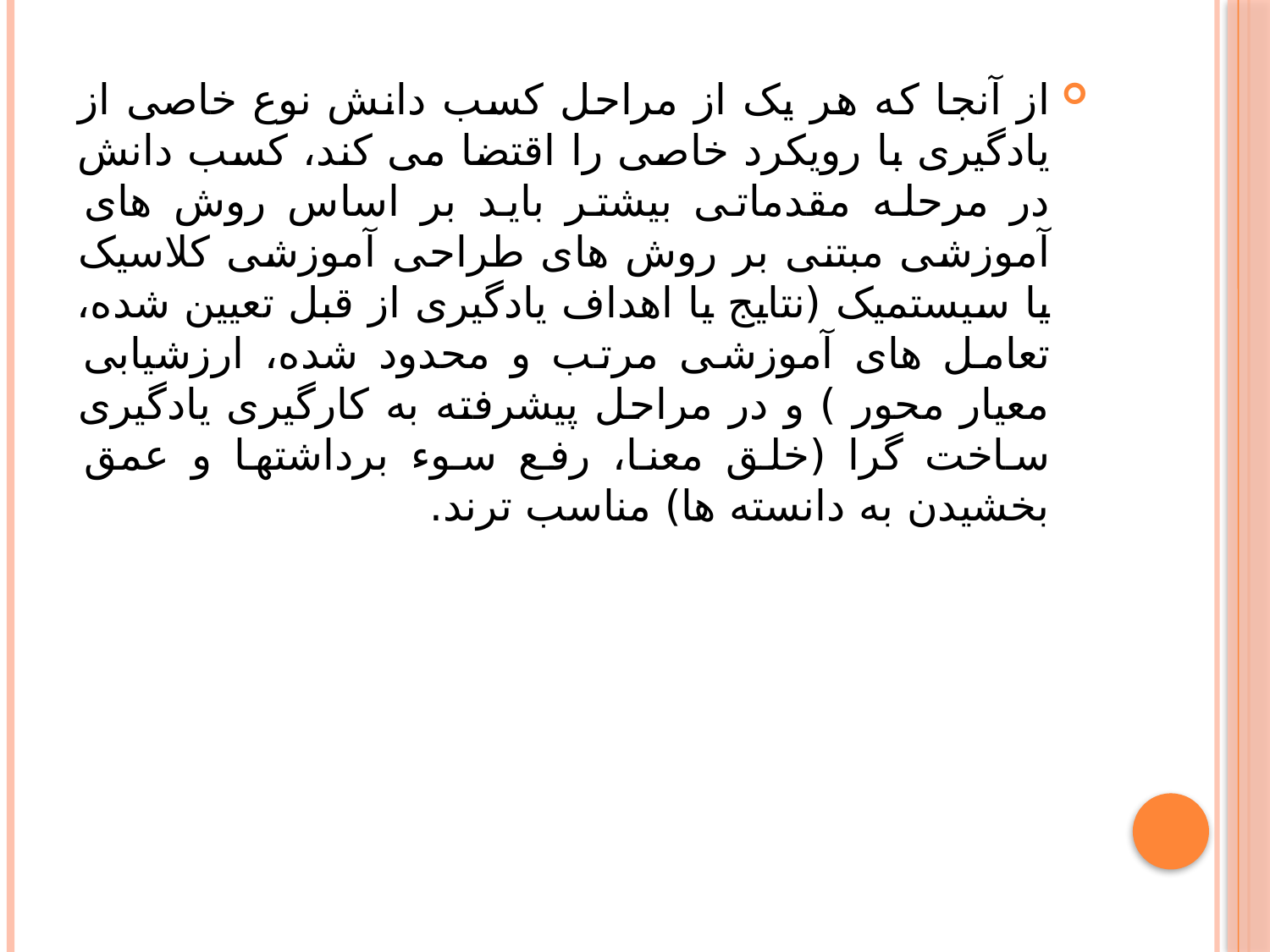

از آنجا که هر یک از مراحل کسب دانش نوع خاصی از یادگیری با رویکرد خاصی را اقتضا می کند، کسب دانش در مرحله مقدماتی بیشتر باید بر اساس روش های آموزشی مبتنی بر روش های طراحی آموزشی کلاسیک یا سیستمیک (نتایج یا اهداف یادگیری از قبل تعیین شده، تعامل های آموزشی مرتب و محدود شده، ارزشیابی معیار محور ) و در مراحل پیشرفته به کارگیری یادگیری ساخت گرا (خلق معنا، رفع سوء برداشتها و عمق بخشیدن به دانسته ها) مناسب ترند.